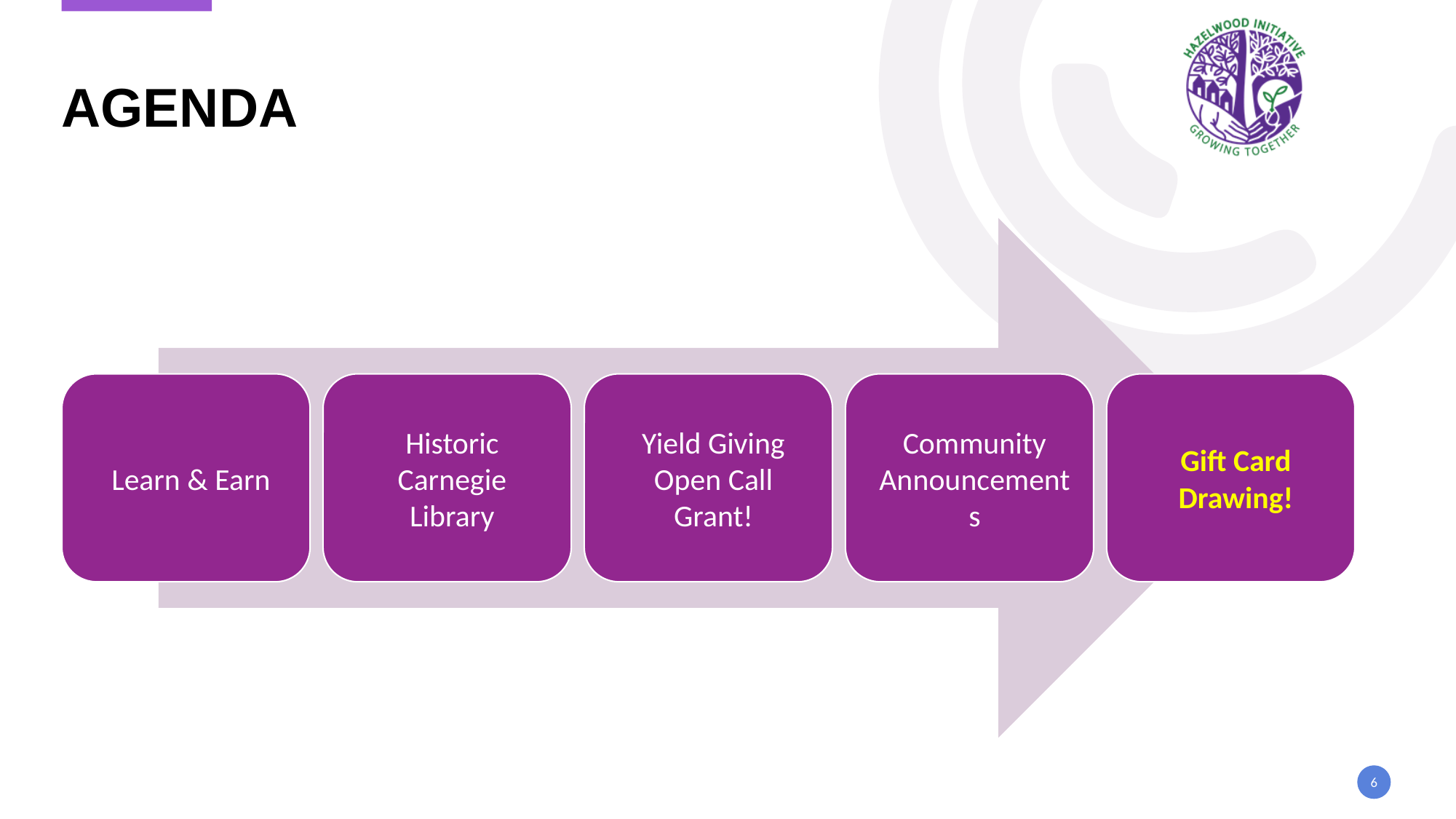

# Agenda
Learn & Earn
Historic Carnegie Library
Yield Giving Open Call Grant!
Community Announcements
Gift Card Drawing!
6